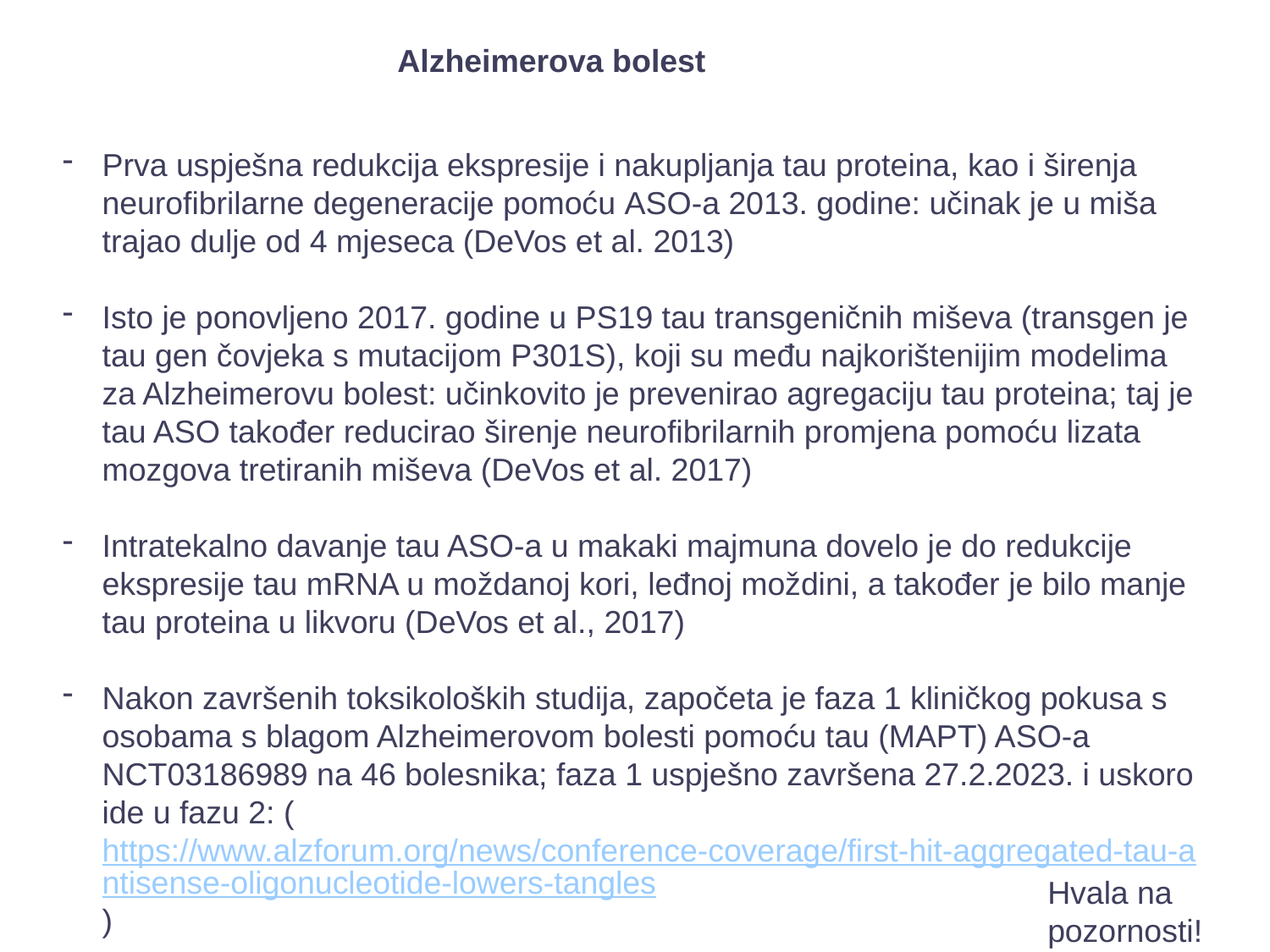

Alzheimerova bolest
Prva uspješna redukcija ekspresije i nakupljanja tau proteina, kao i širenja neurofibrilarne degeneracije pomoću ASO-a 2013. godine: učinak je u miša trajao dulje od 4 mjeseca (DeVos et al. 2013)

Isto je ponovljeno 2017. godine u PS19 tau transgeničnih miševa (transgen je tau gen čovjeka s mutacijom P301S), koji su među najkorištenijim modelima za Alzheimerovu bolest: učinkovito je prevenirao agregaciju tau proteina; taj je tau ASO također reducirao širenje neurofibrilarnih promjena pomoću lizata mozgova tretiranih miševa (DeVos et al. 2017)

Intratekalno davanje tau ASO-a u makaki majmuna dovelo je do redukcije ekspresije tau mRNA u moždanoj kori, leđnoj moždini, a također je bilo manje tau proteina u likvoru (DeVos et al., 2017)

Nakon završenih toksikoloških studija, započeta je faza 1 kliničkog pokusa s osobama s blagom Alzheimerovom bolesti pomoću tau (MAPT) ASO-a NCT03186989 na 46 bolesnika; faza 1 uspješno završena 27.2.2023. i uskoro ide u fazu 2: (https://www.alzforum.org/news/conference-coverage/first-hit-aggregated-tau-antisense-oligonucleotide-lowers-tangles)
Hvala na pozornosti!